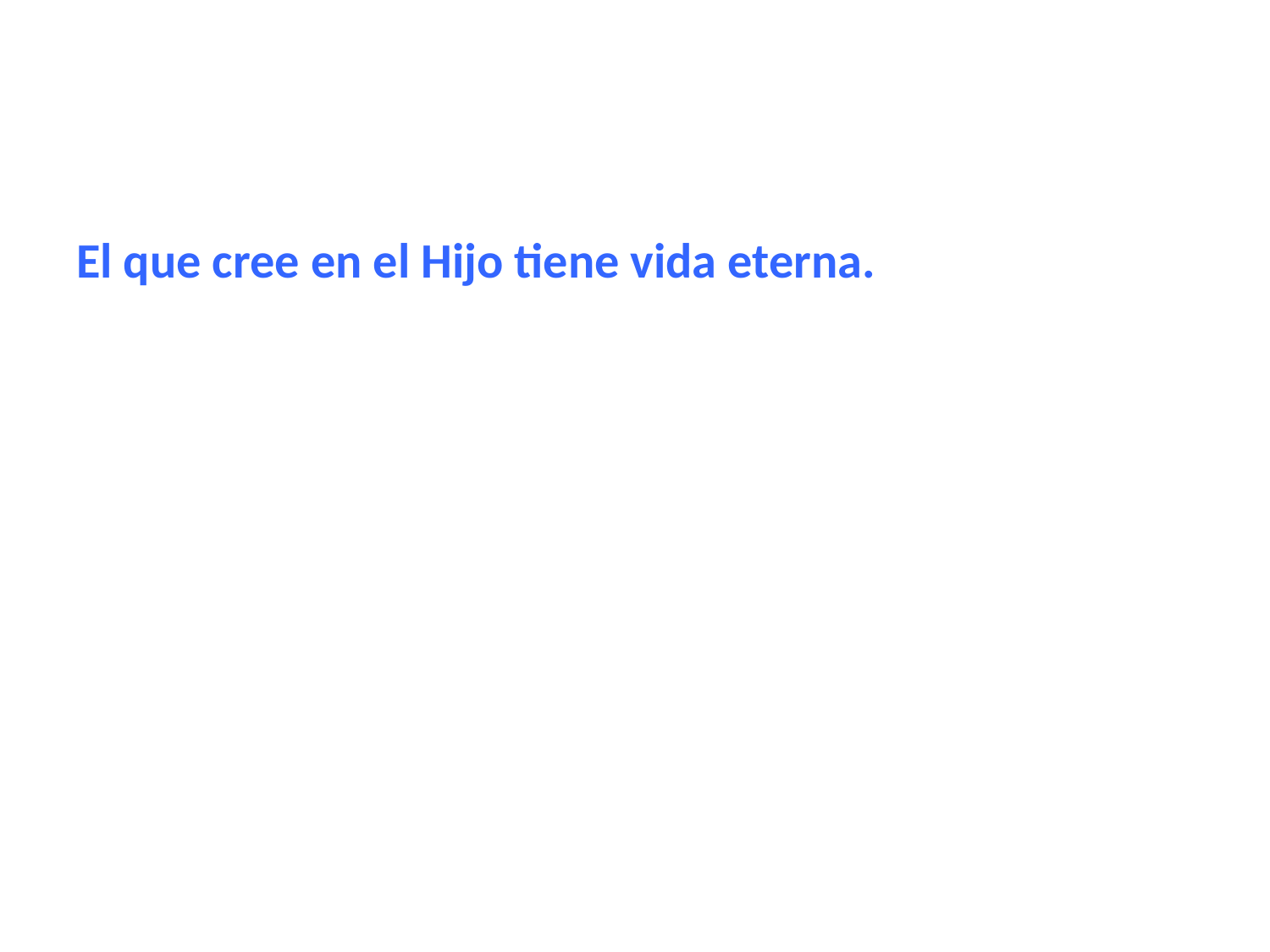

#
El que cree en el Hijo tiene vida eterna.